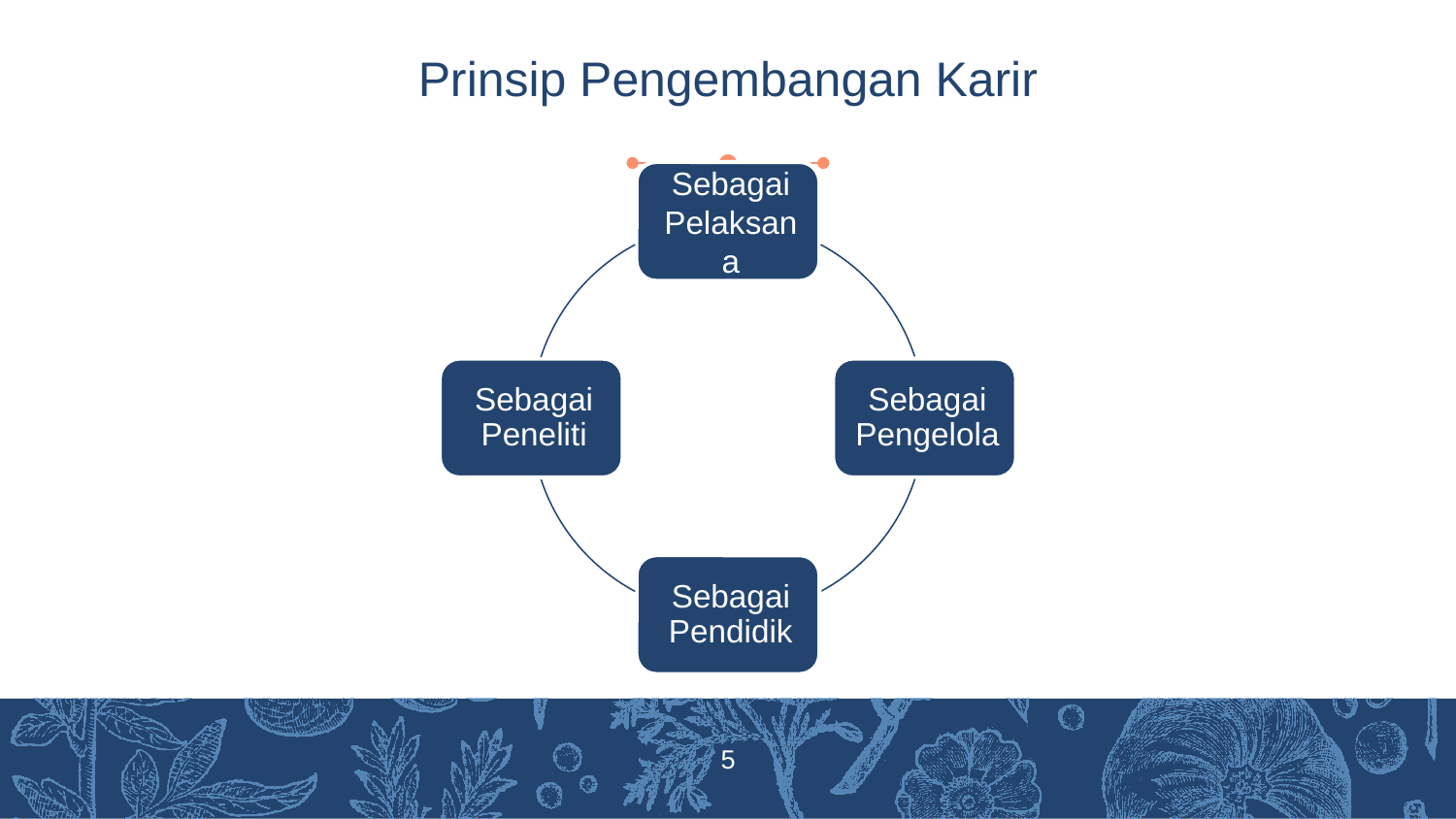

# Prinsip Pengembangan Karir
Sebagai Pelaksana
Sebagai Pengelola
Sebagai Pendidik
Sebagai Peneliti

5